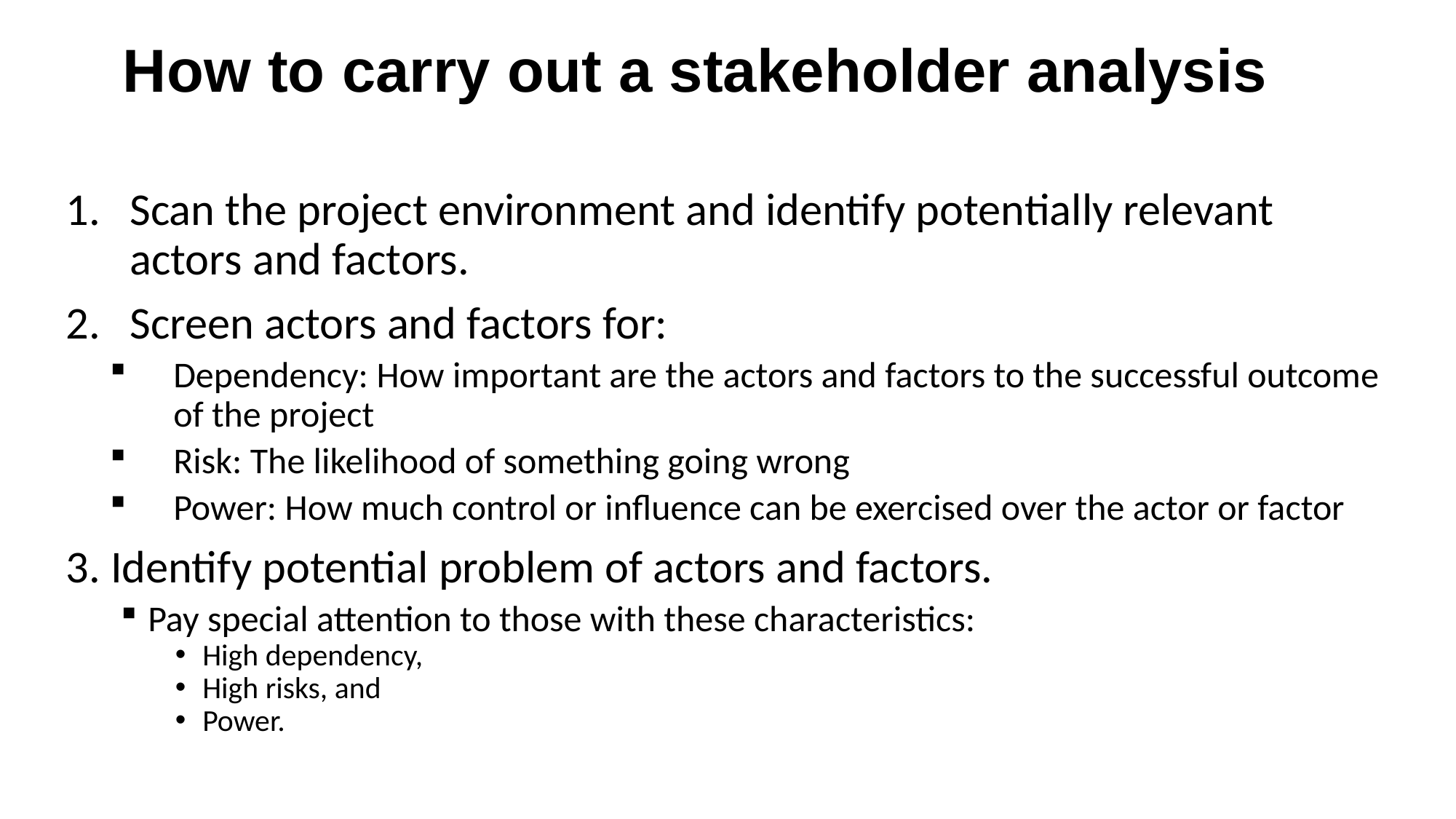

# How to carry out a stakeholder analysis

Scan the project environment and identify potentially relevant actors and factors.
Screen actors and factors for:
Dependency: How important are the actors and factors to the successful outcome of the project
Risk: The likelihood of something going wrong
Power: How much control or influence can be exercised over the actor or factor
3. Identify potential problem of actors and factors.
Pay special attention to those with these characteristics:
High dependency,
High risks, and
Power.